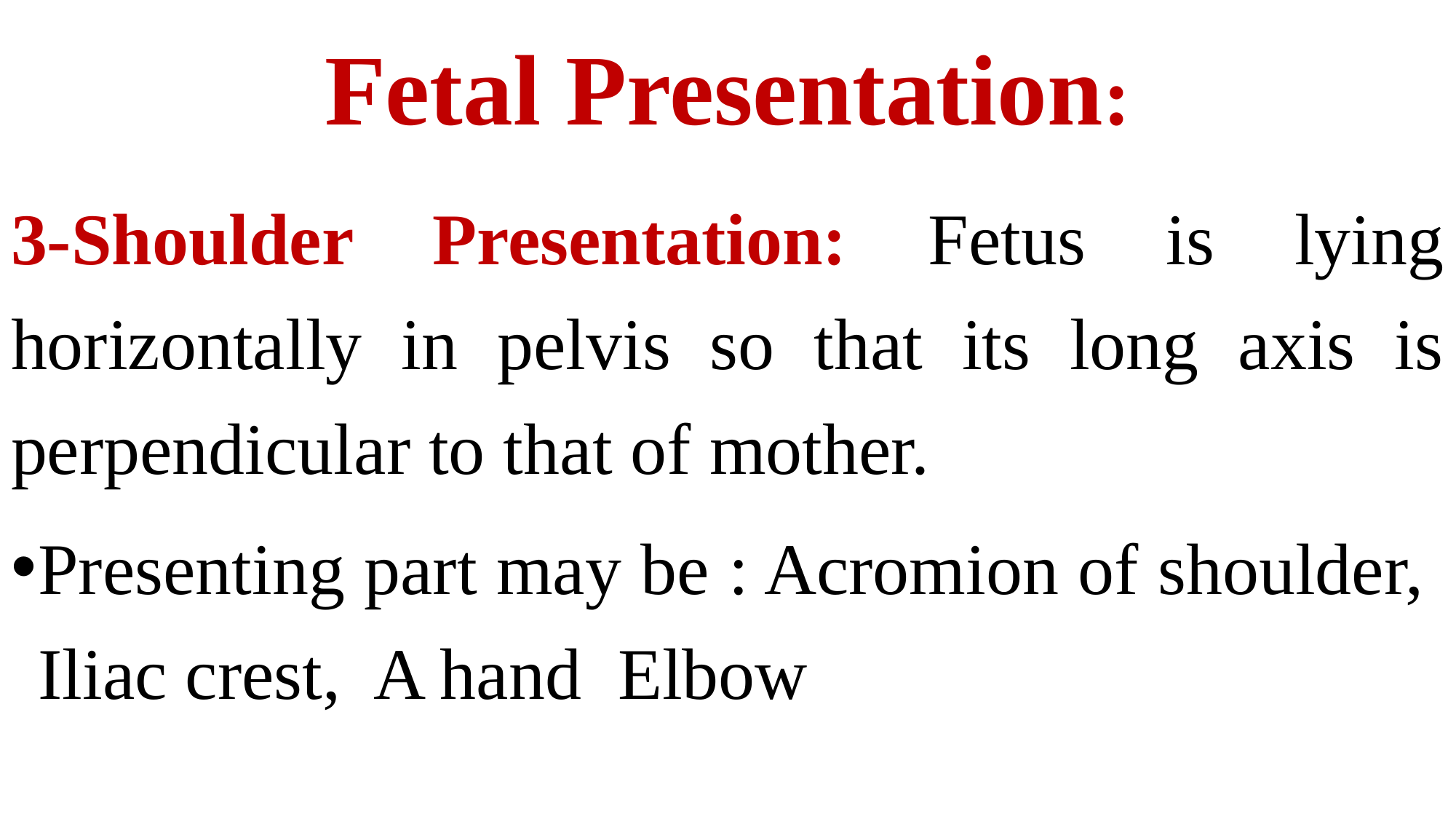

# Fetal Presentation:
3-Shoulder Presentation: Fetus is lying horizontally in pelvis so that its long axis is perpendicular to that of mother.
Presenting part may be : Acromion of shoulder,  Iliac crest,  A hand  Elbow